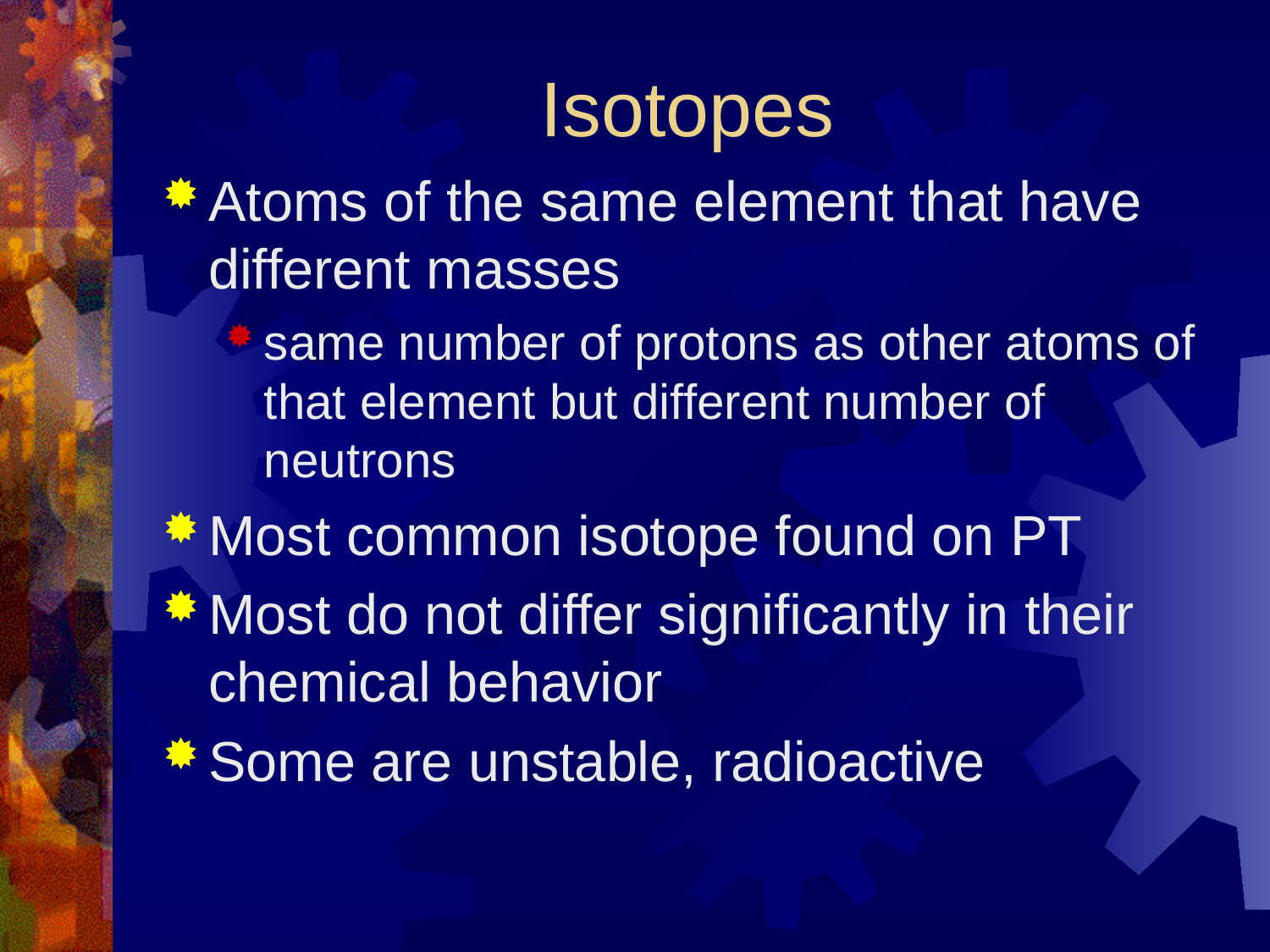

# Isotopes
Atoms of the same element that have different masses
same number of protons as other atoms of that element but different number of neutrons
Most common isotope found on PT
Most do not differ significantly in their chemical behavior
Some are unstable, radioactive